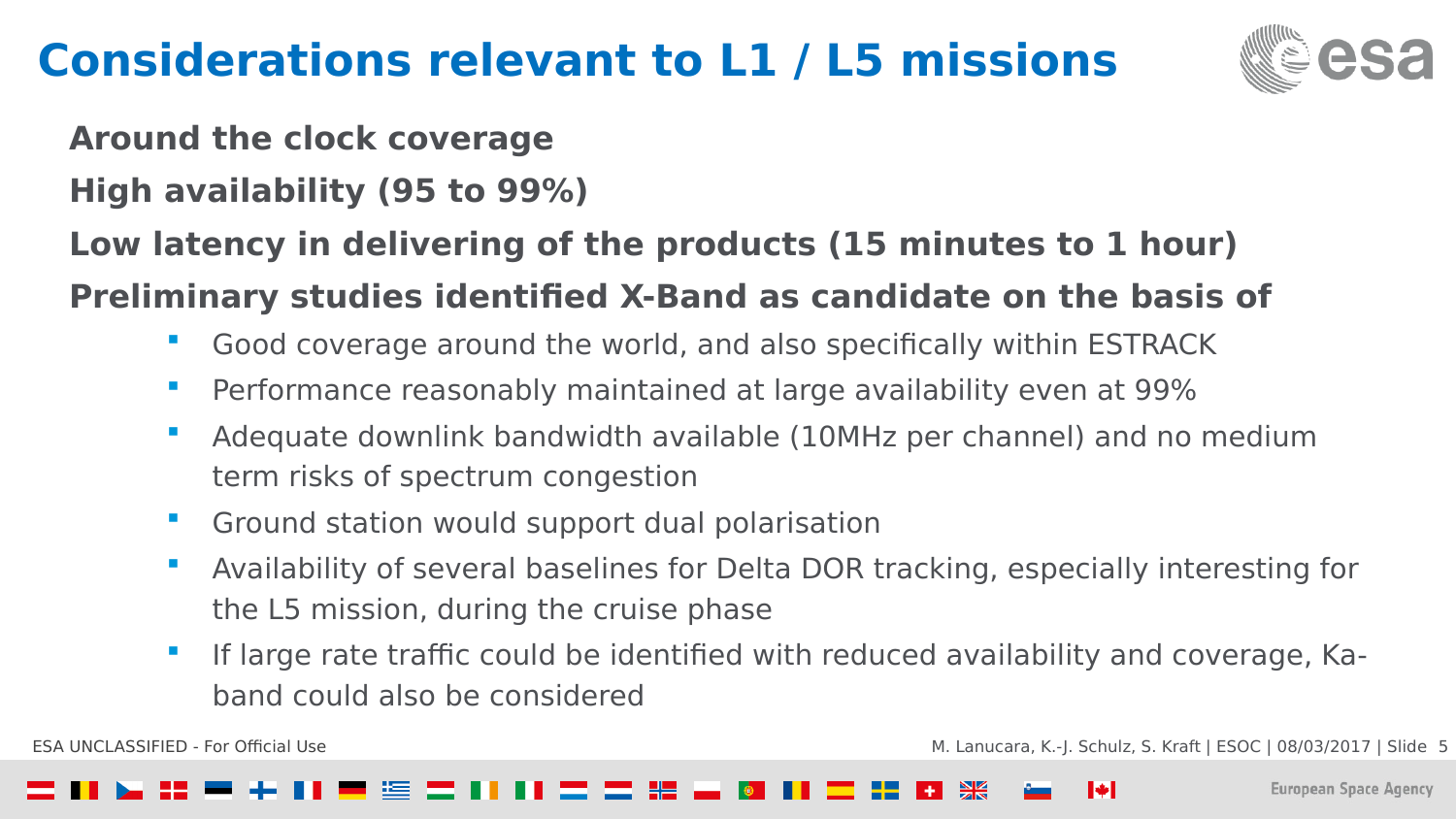

# Considerations relevant to L1 / L5 missions
Around the clock coverage
High availability (95 to 99%)
Low latency in delivering of the products (15 minutes to 1 hour)
Preliminary studies identified X-Band as candidate on the basis of
Good coverage around the world, and also specifically within ESTRACK
Performance reasonably maintained at large availability even at 99%
Adequate downlink bandwidth available (10MHz per channel) and no medium term risks of spectrum congestion
Ground station would support dual polarisation
Availability of several baselines for Delta DOR tracking, especially interesting for the L5 mission, during the cruise phase
If large rate traffic could be identified with reduced availability and coverage, Ka-band could also be considered